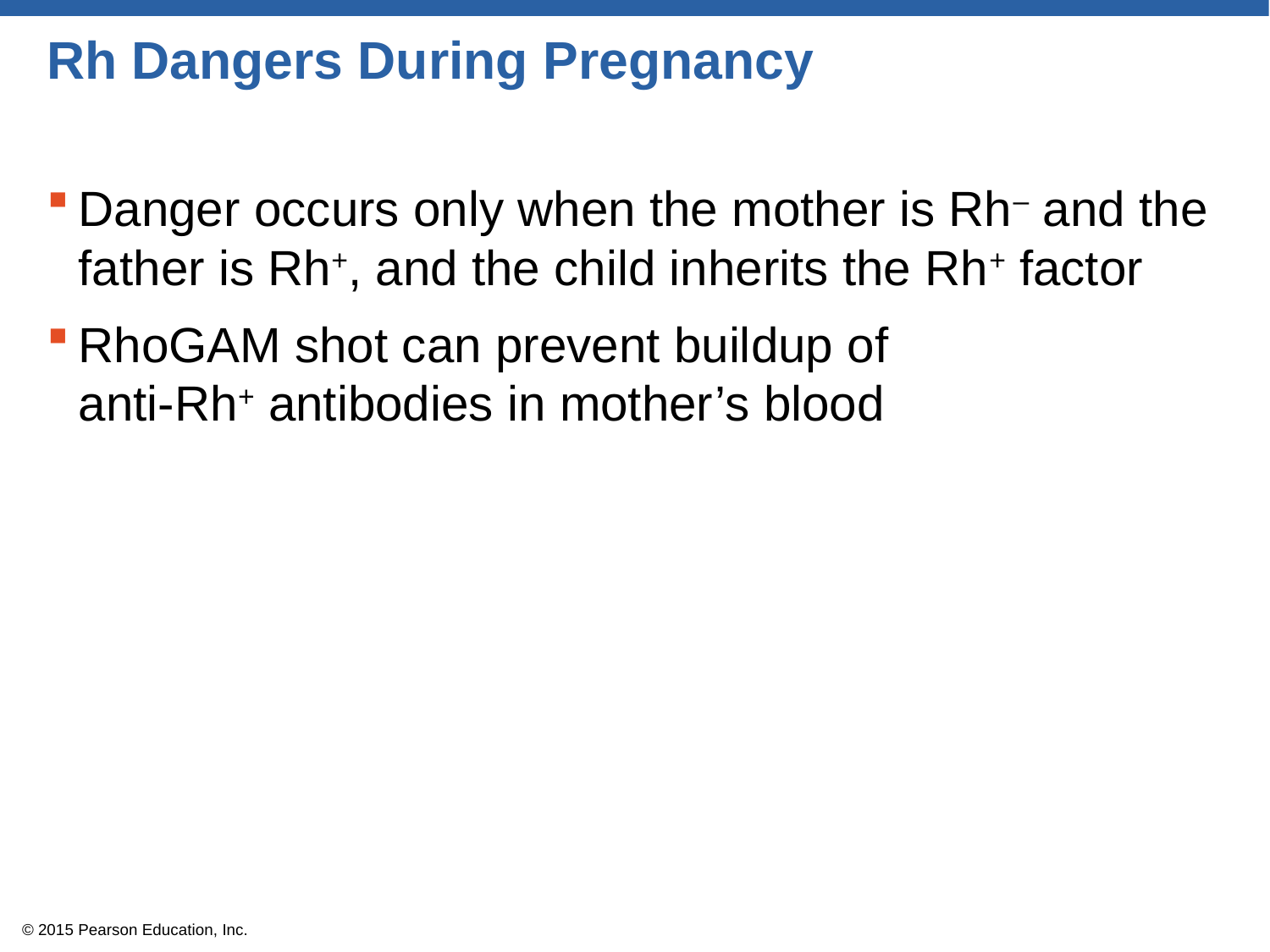

# Rh Dangers During Pregnancy
Danger occurs only when the mother is Rh– and the father is Rh+, and the child inherits the Rh+ factor
RhoGAM shot can prevent buildup of
anti-Rh+ antibodies in mother’s blood

© 2015 Pearson Education, Inc.